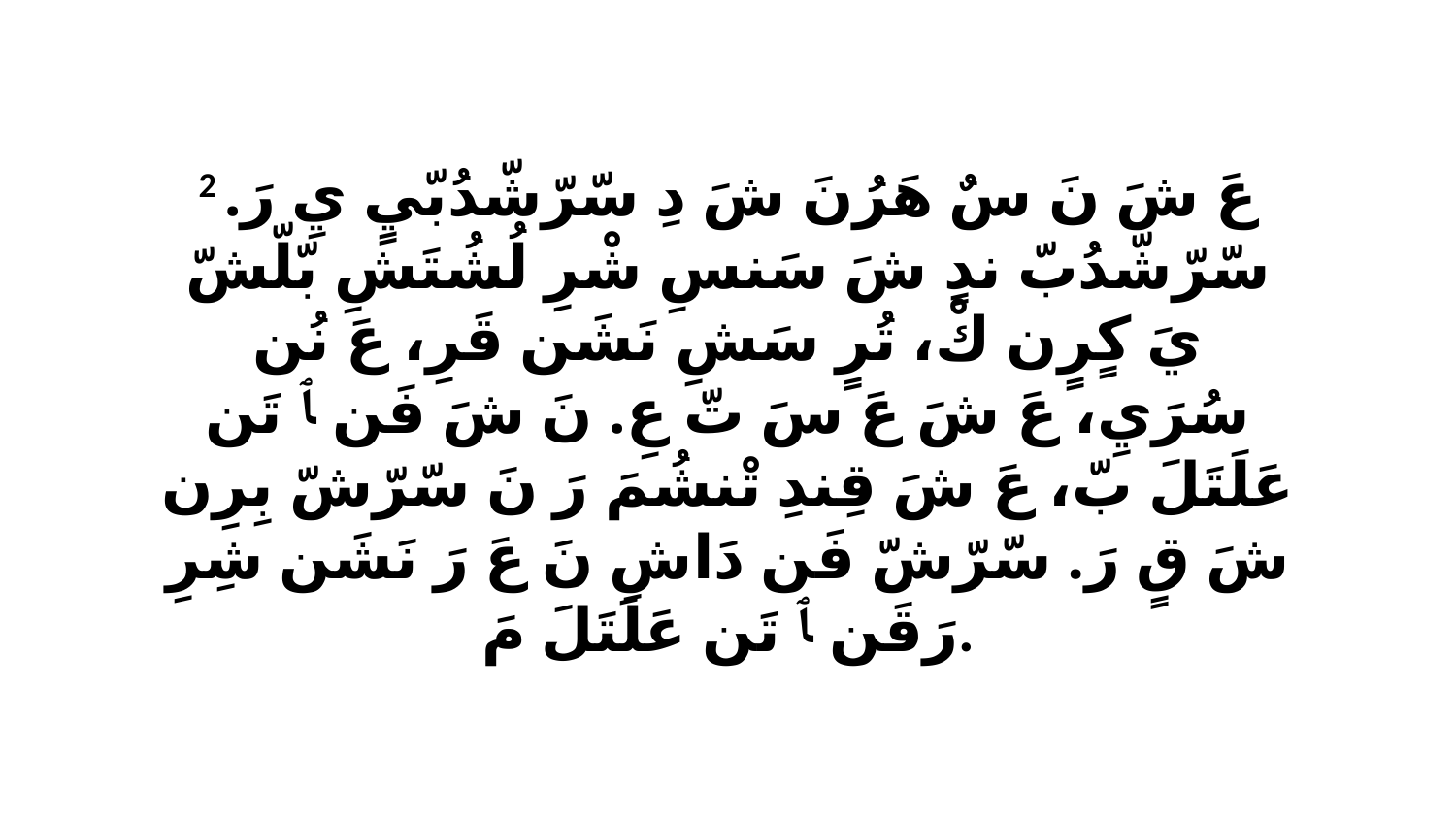

2 عَ شَ نَ سٌ هَرُنَ شَ دِ سّرّشّدُبّيٍ يِ رَ. سّرّشّدُبّ ندٍ شَ سَنسِ شْرِ لُشُتَشِ بّلّشّ يَ كٍرٍن كْ، تُرٍ سَشِ نَشَن قَرِ، عَ نُن سُرَيِ، عَ شَ عَ سَ تّ عِ. نَ شَ فَن ﭑ تَن عَلَتَلَ بّ، عَ شَ قِندِ تْنشُمَ رَ نَ سّرّشّ بِرِن شَ قٍ رَ. سّرّشّ فَن دَاشِ نَ عَ رَ نَشَن شِرِ رَقَن ﭑ تَن عَلَتَلَ مَ.